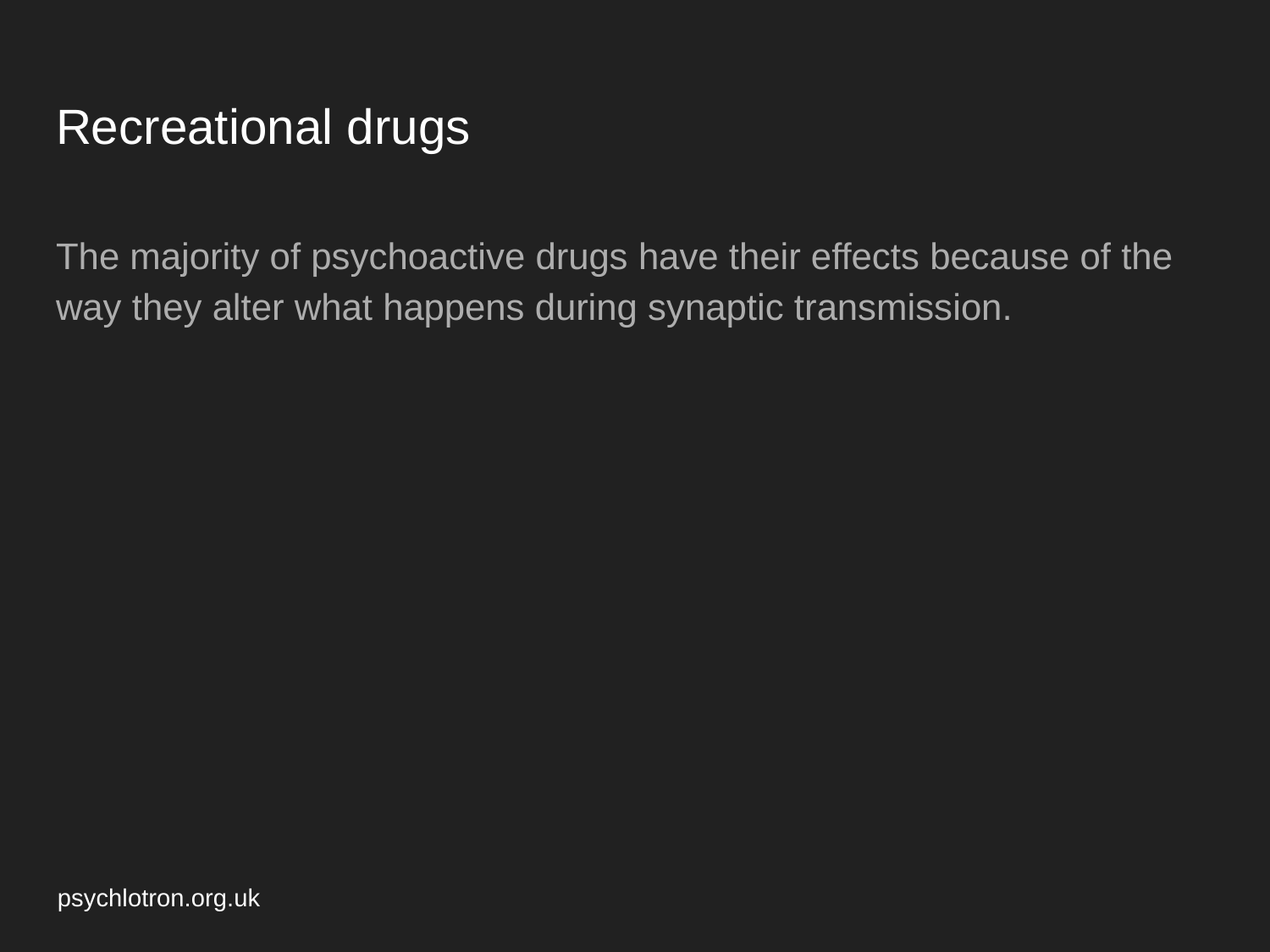

# Recreational drugs
The majority of psychoactive drugs have their effects because of the way they alter what happens during synaptic transmission.